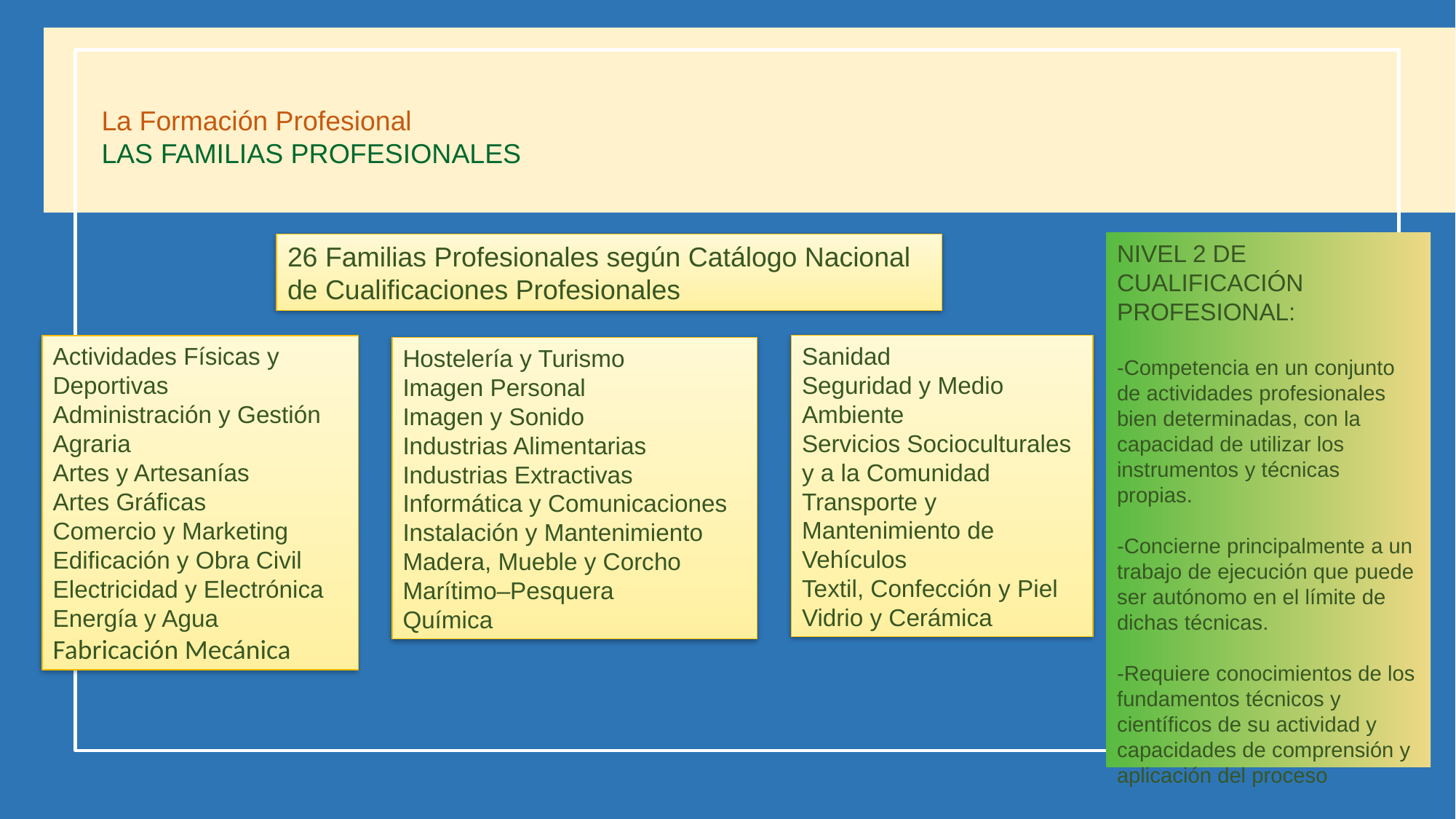

La Formación Profesional
LAS FAMILIAS PROFESIONALES
NIVEL 2 DE CUALIFICACIÓN PROFESIONAL:

-Competencia en un conjunto de actividades profesionales bien determinadas, con la capacidad de utilizar los instrumentos y técnicas propias.

-Concierne principalmente a un trabajo de ejecución que puede ser autónomo en el límite de dichas técnicas.

-Requiere conocimientos de los fundamentos técnicos y científicos de su actividad y capacidades de comprensión y aplicación del proceso
26 Familias Profesionales según Catálogo Nacional de Cualificaciones Profesionales
Sanidad
Seguridad y Medio Ambiente
Servicios Socioculturales y a la Comunidad
Transporte y Mantenimiento de Vehículos
Textil, Confección y Piel
Vidrio y Cerámica
Actividades Físicas y Deportivas
Administración y Gestión
Agraria
Artes y Artesanías
Artes Gráficas
Comercio y Marketing
Edificación y Obra Civil
Electricidad y Electrónica
Energía y Agua
Fabricación Mecánica
Hostelería y Turismo
Imagen Personal
Imagen y Sonido
Industrias Alimentarias
Industrias Extractivas 
Informática y Comunicaciones 
Instalación y Mantenimiento
Madera, Mueble y Corcho
Marítimo–Pesquera
Química